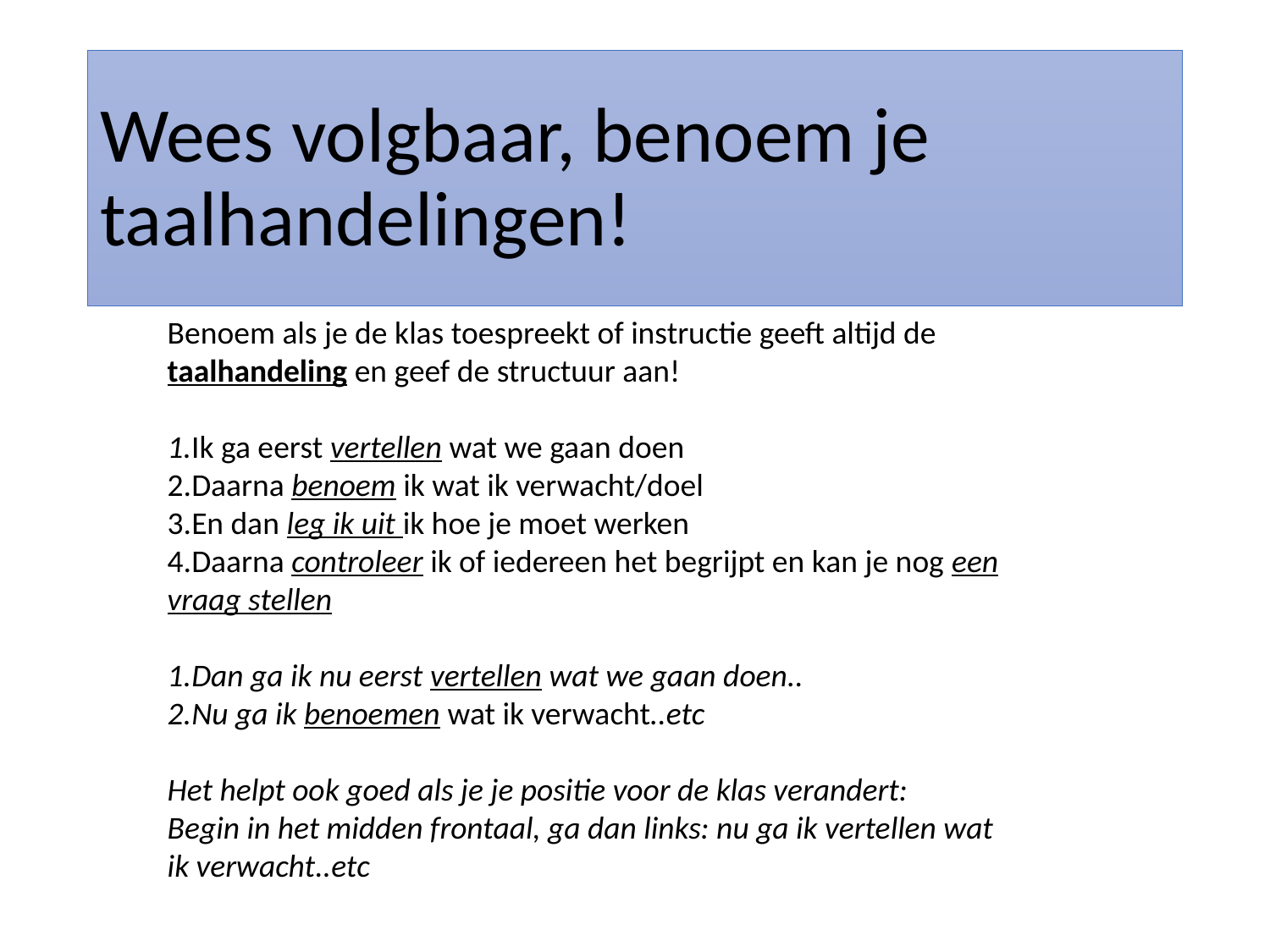

# Wees volgbaar, benoem je taalhandelingen!
Benoem als je de klas toespreekt of instructie geeft altijd de taalhandeling en geef de structuur aan!

1.Ik ga eerst vertellen wat we gaan doen
2.Daarna benoem ik wat ik verwacht/doel
3.En dan leg ik uit ik hoe je moet werken
4.Daarna controleer ik of iedereen het begrijpt en kan je nog een vraag stellen

1.Dan ga ik nu eerst vertellen wat we gaan doen..
2.Nu ga ik benoemen wat ik verwacht..etc

Het helpt ook goed als je je positie voor de klas verandert:
Begin in het midden frontaal, ga dan links: nu ga ik vertellen wat ik verwacht..etc